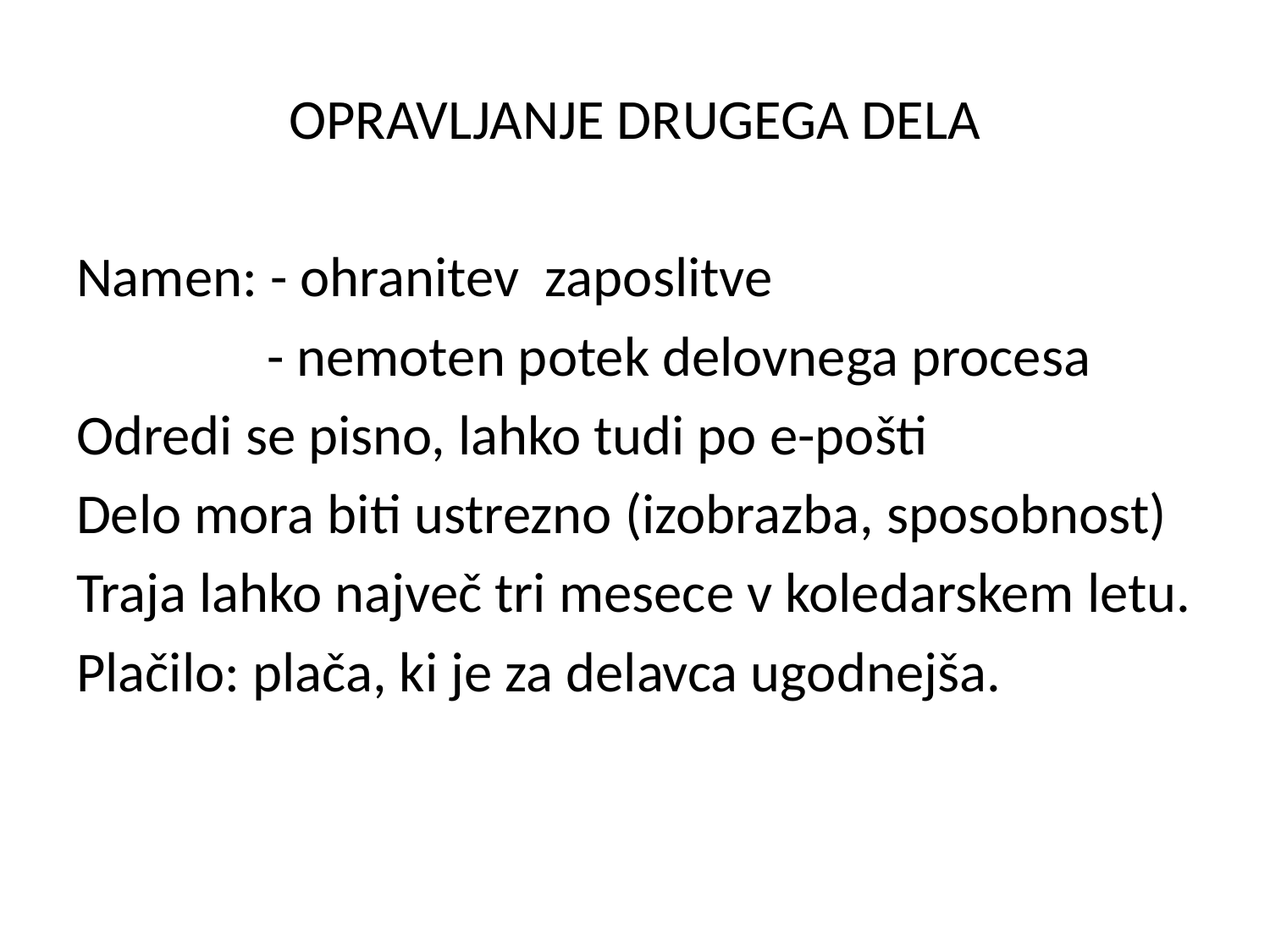

OPRAVLJANJE DRUGEGA DELA

Namen: - ohranitev  zaposlitve
	     - nemoten potek delovnega procesa
Odredi se pisno, lahko tudi po e-pošti
Delo mora biti ustrezno (izobrazba, sposobnost)
Traja lahko največ tri mesece v koledarskem letu.
Plačilo: plača, ki je za delavca ugodnejša.